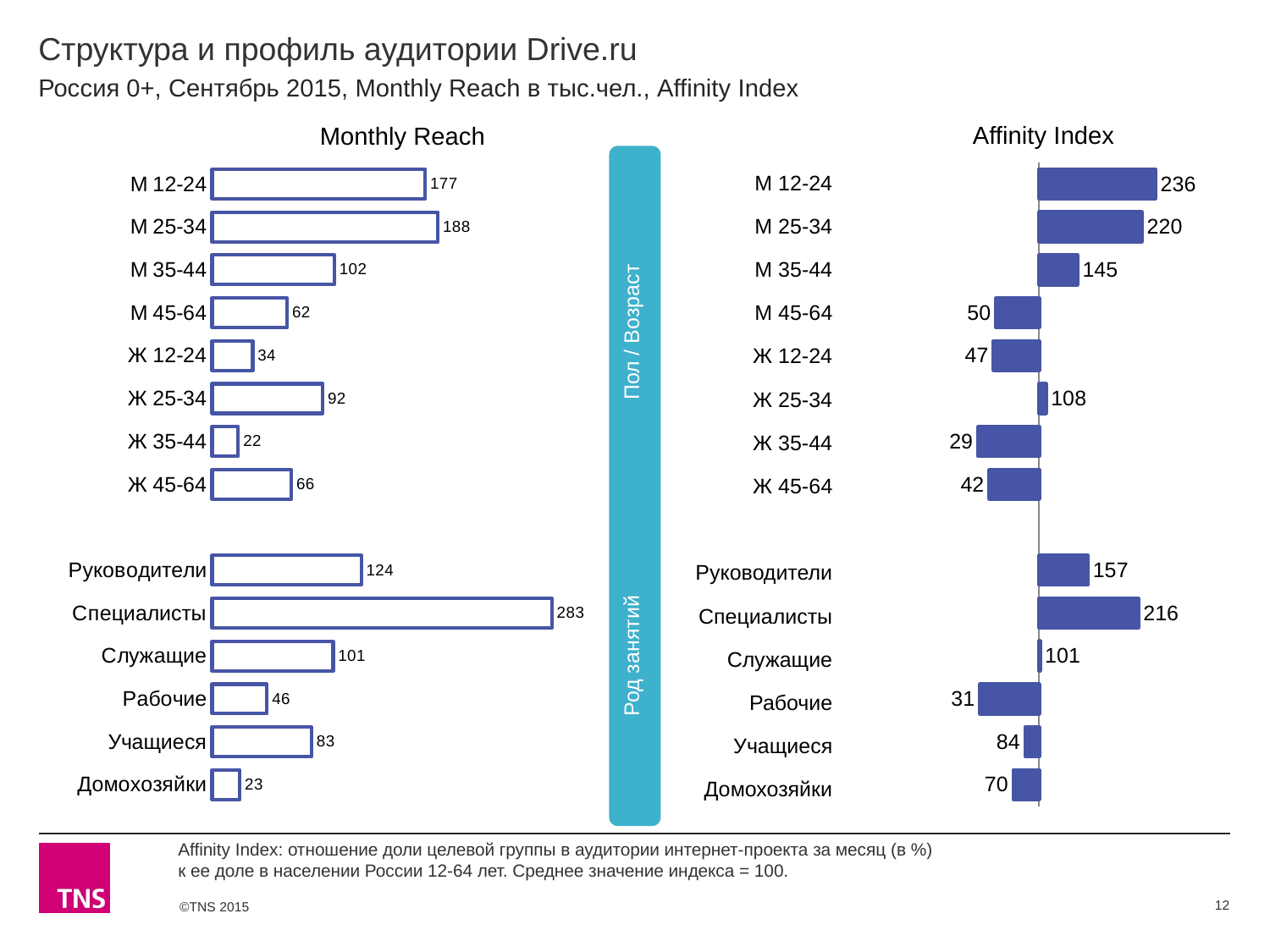

# Структура и профиль аудитории Drive.ru
Россия 0+, Сентябрь 2015, Monthly Reach в тыс.чел., Affinity Index

Affinity Index
Monthly Reach

### Chart

| Category | Monthly Reach |
|---|---|
| М 12-24 | 177.3 |
| М 25-34 | 187.9 |
| М 35-44 | 101.6 |
| М 45-64 | 62.4 |
| Ж 12-24 | 33.8 |
| Ж 25-34 | 91.9 |
| Ж 35-44 | 21.7 |
| Ж 45-64 | 65.9 |
|  | None |
| Руководители | 124.0 |
| Специалисты | 282.6 |
| Служащие | 100.6 |
| Рабочие | 45.6 |
| Учащиеся | 82.7 |
| Домохозяйки | 23.1 |

### Chart

| Category | Affinity Index |
|---|---|
| М 12-24 | 236.0 |
| М 25-34 | 220.0 |
| М 35-44 | 145.0 |
| М 45-64 | 50.0 |
| Ж 12-24 | 47.0 |
| Ж 25-34 | 108.0 |
| Ж 35-44 | 29.0 |
| Ж 45-64 | 42.0 |
|  | None |
| Руководители | 157.0 |
| Специалисты | 216.0 |
| Служащие | 101.0 |
| Рабочие | 31.0 |
| Учащиеся | 84.0 |
| Домохозяйки | 70.0 |
                Род занятий                                 Пол / Возраст
| М 12-24 |
| --- |
| М 25-34 |
| М 35-44 |
| М 45-64 |
| Ж 12-24 |
| Ж 25-34 |
| Ж 35-44 |
| Ж 45-64 |
|  |
| Руководители |
| Специалисты |
| Служащие |
| Рабочие |
| Учащиеся |
| Домохозяйки |
Affinity Index: отношение доли целевой группы в аудитории интернет-проекта за месяц (в %)
к ее доле в населении России 12-64 лет. Среднее значение индекса = 100.
12